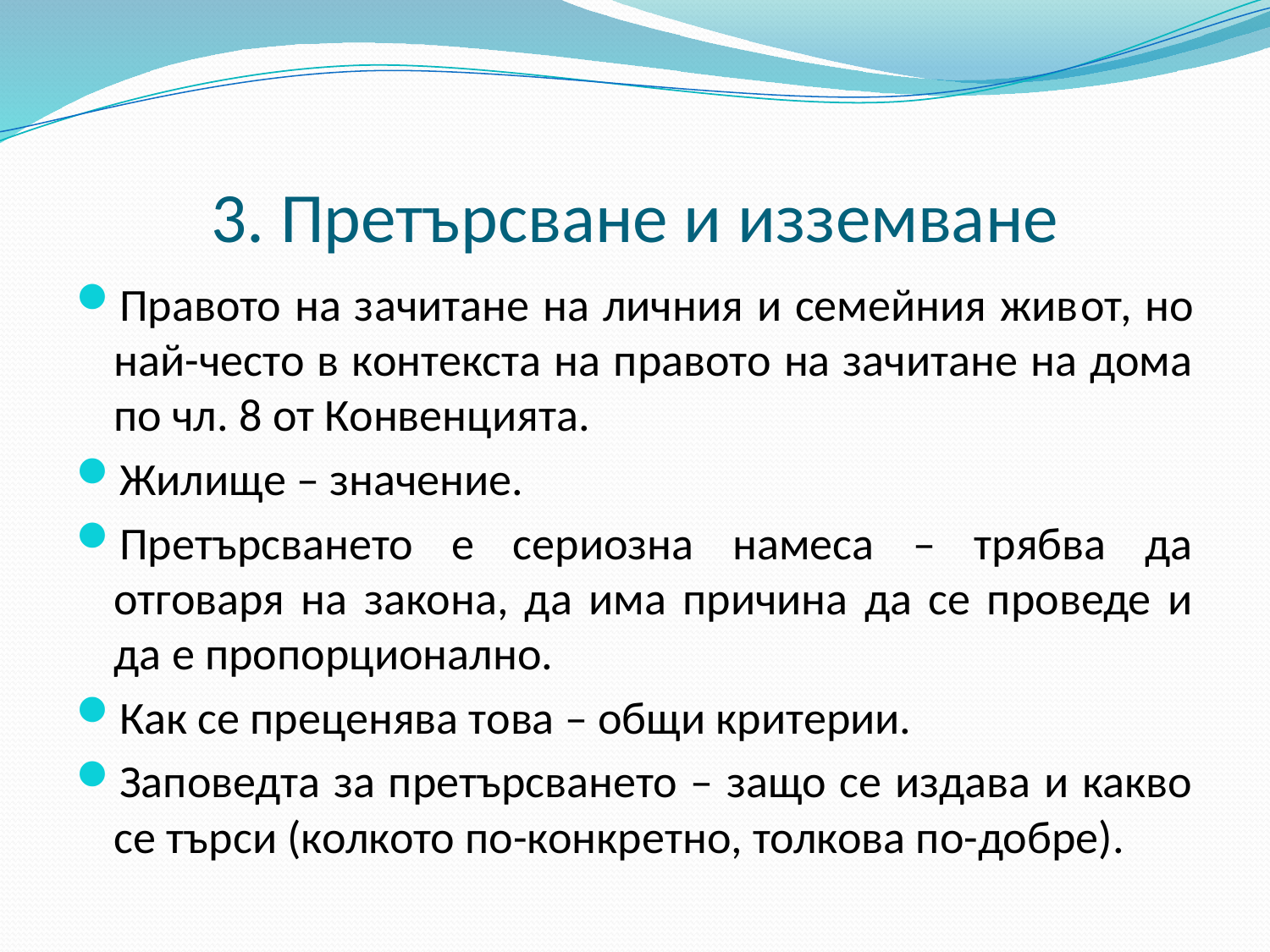

# 3. Претърсване и изземване
Правото на зачитане на личния и семейния живoт, но най-често в контекста на правото на зачитане на дома по чл. 8 от Конвенцията.
Жилище – значение.
Претърсването е сериозна намеса – трябва да отговаря на закона, да има причина да се проведе и да е пропорционално.
Как се преценява това – общи критерии.
Заповедта за претърсването – защо се издава и какво се търси (колкото по-конкретно, толкова по-добре).